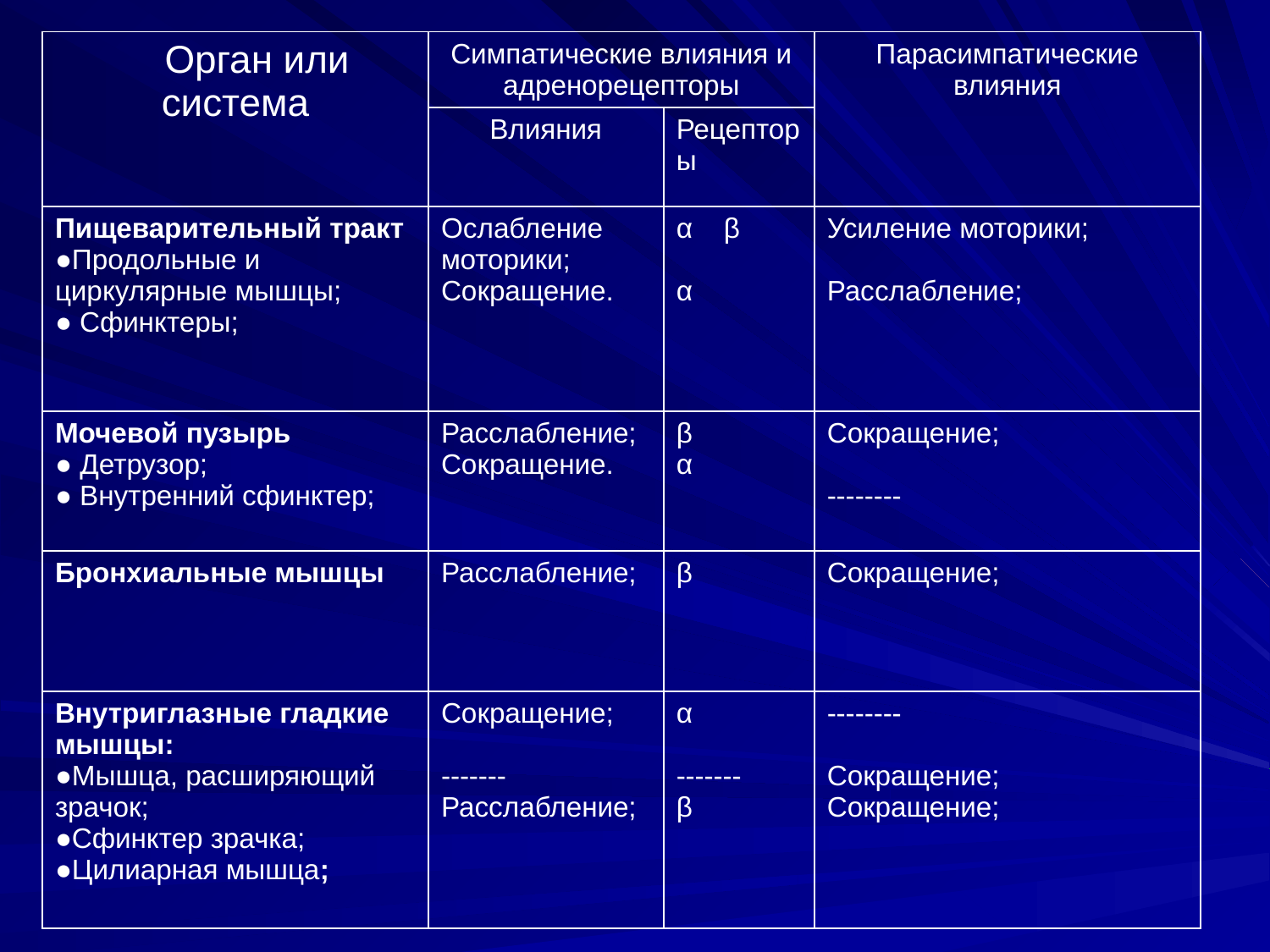

| Орган или система | Симпатические влияния и адренорецепторы |  | Парасимпатические влияния |
| --- | --- | --- | --- |
|  | Влияния | Рецепторы |  |
| Пищеварительный тракт ●Продольные и циркулярные мышцы; ● Сфинктеры; | Ослабление моторики; Сокращение. | α β   α | Усиление моторики;   Расслабление; |
| Мочевой пузырь ● Детрузор; ● Внутренний сфинктер; | Расслабление; Сокращение. | β α | Сокращение; -------- |
| Бронхиальные мышцы | Расслабление; | β | Сокращение; |
| Внутриглазные гладкие мышцы: ●Мышца, расширяющий зрачок; ●Сфинктер зрачка; ●Цилиарная мышца; | Сокращение;   ------- Расслабление; | α   ------- β | --------   Сокращение; Сокращение; |